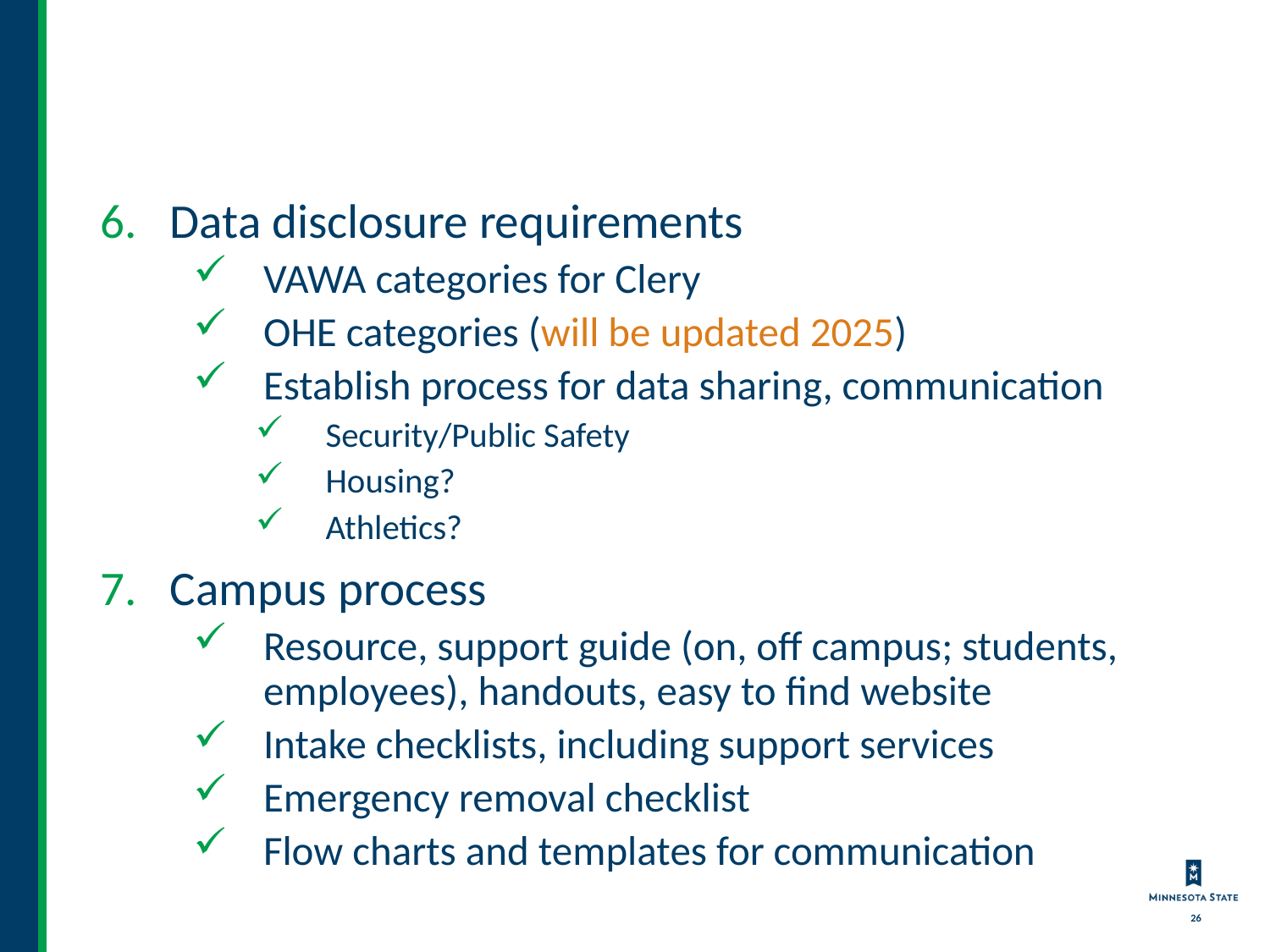

# Items 6 and 7
Data disclosure requirements
VAWA categories for Clery
OHE categories (will be updated 2025)
Establish process for data sharing, communication
Security/Public Safety
Housing?
Athletics?
Campus process
Resource, support guide (on, off campus; students, employees), handouts, easy to find website
Intake checklists, including support services
Emergency removal checklist
Flow charts and templates for communication